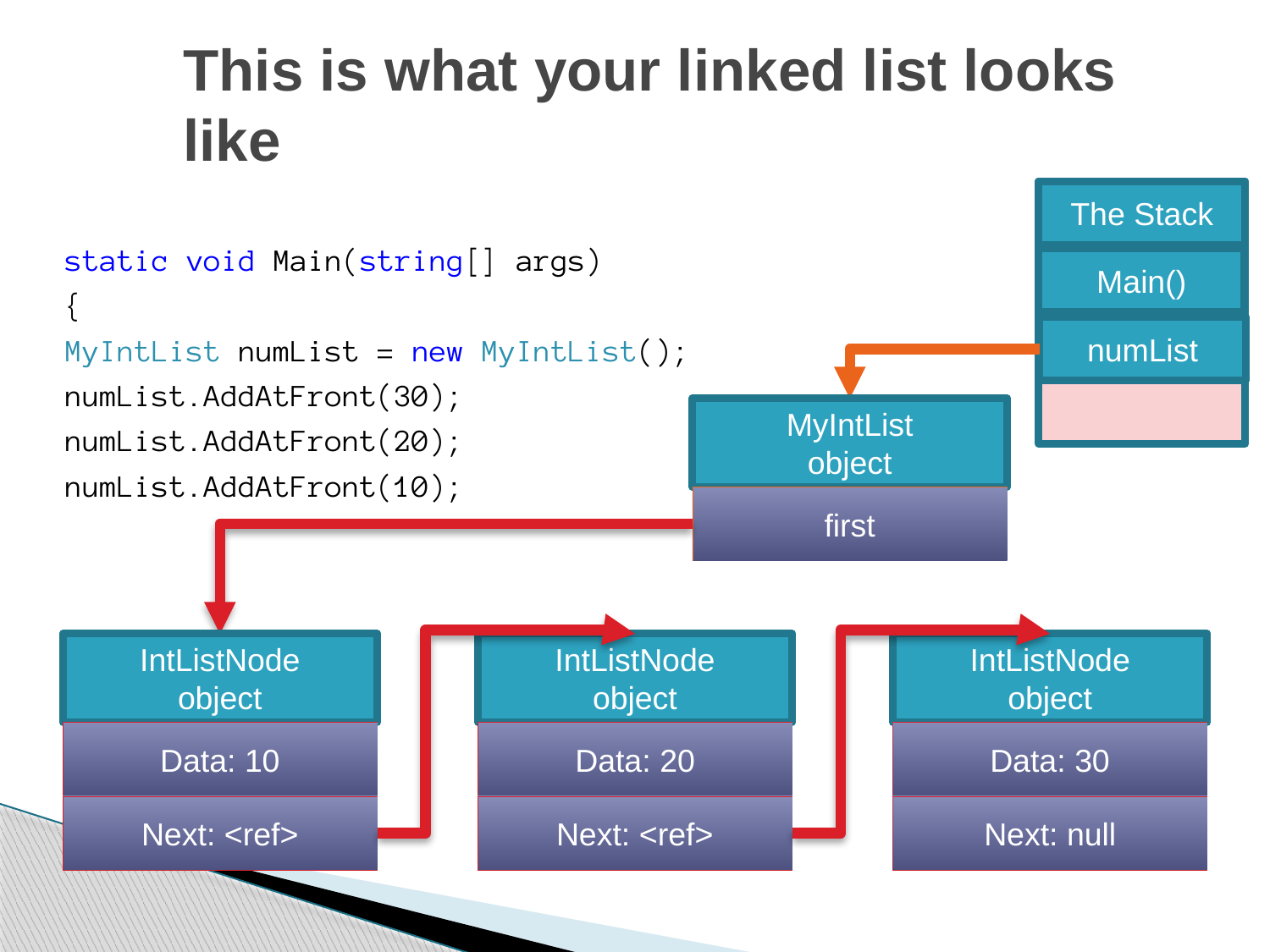

# This is what your linked list looks like

The Stack
Main()
numList
MyIntList
object
first
IntListNode
object
Data: 10
Next: <ref>
IntListNode
object
Data: 20
Next: <ref>
IntListNode
object
Data: 30
Next: null
static void Main(string[] args)
{
MyIntList numList = new MyIntList();
numList.AddAtFront(30);
numList.AddAtFront(20);
numList.AddAtFront(10);